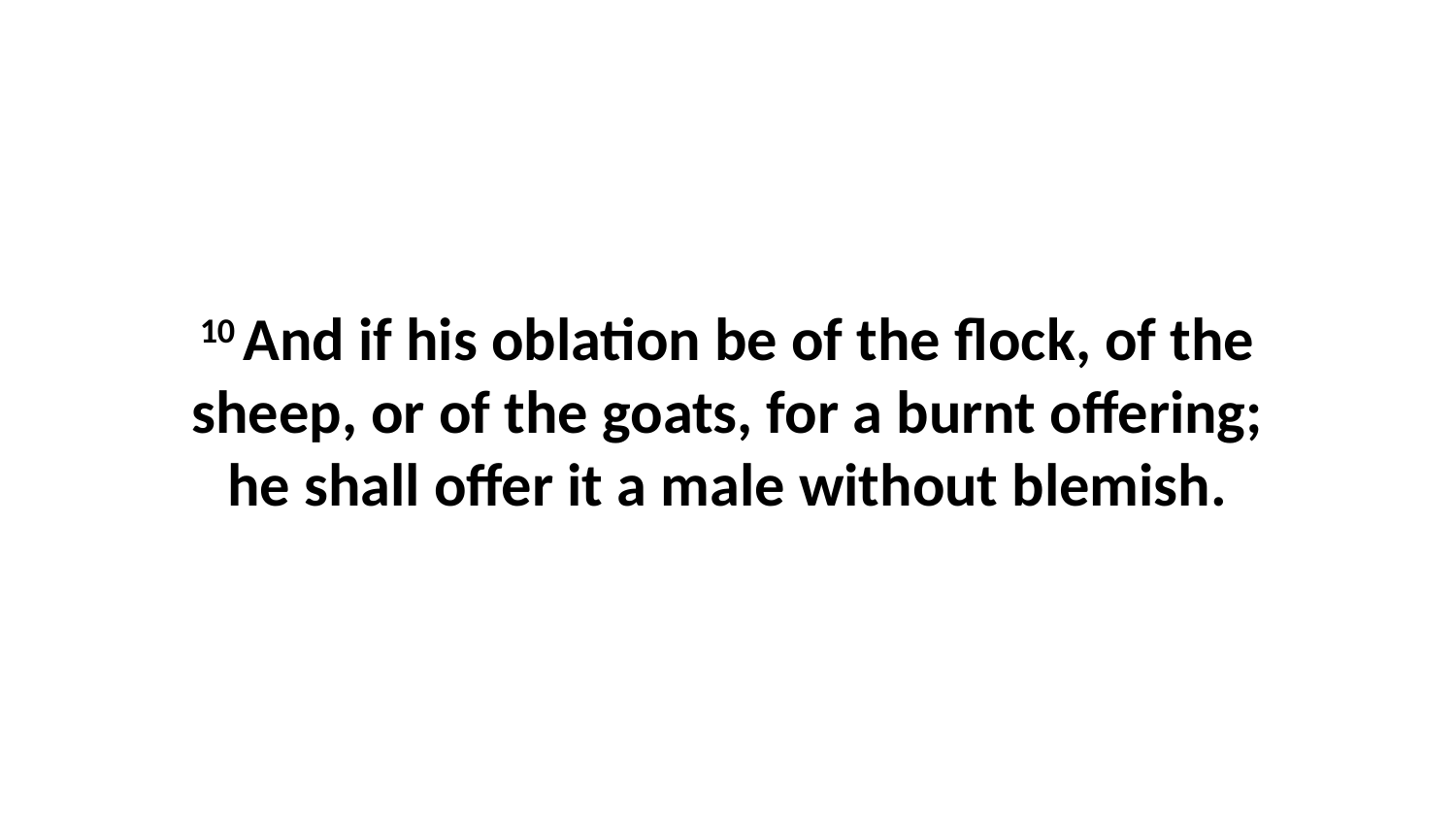

10 And if his oblation be of the flock, of the sheep, or of the goats, for a burnt offering; he shall offer it a male without blemish.